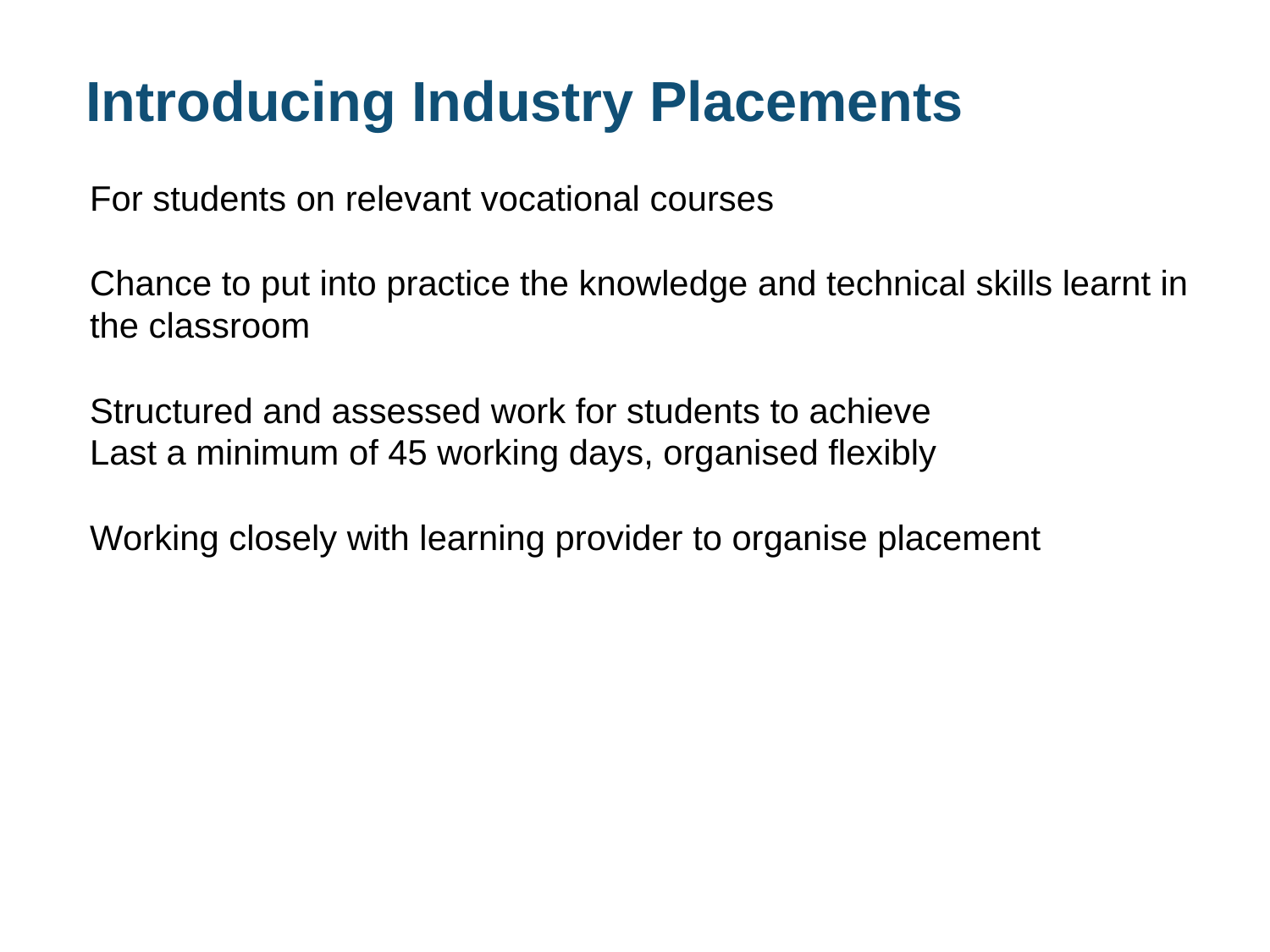

# Introducing Industry Placements
For students on relevant vocational courses

Chance to put into practice the knowledge and technical skills learnt in the classroom

Structured and assessed work for students to achieve
Last a minimum of 45 working days, organised flexibly

Working closely with learning provider to organise placement